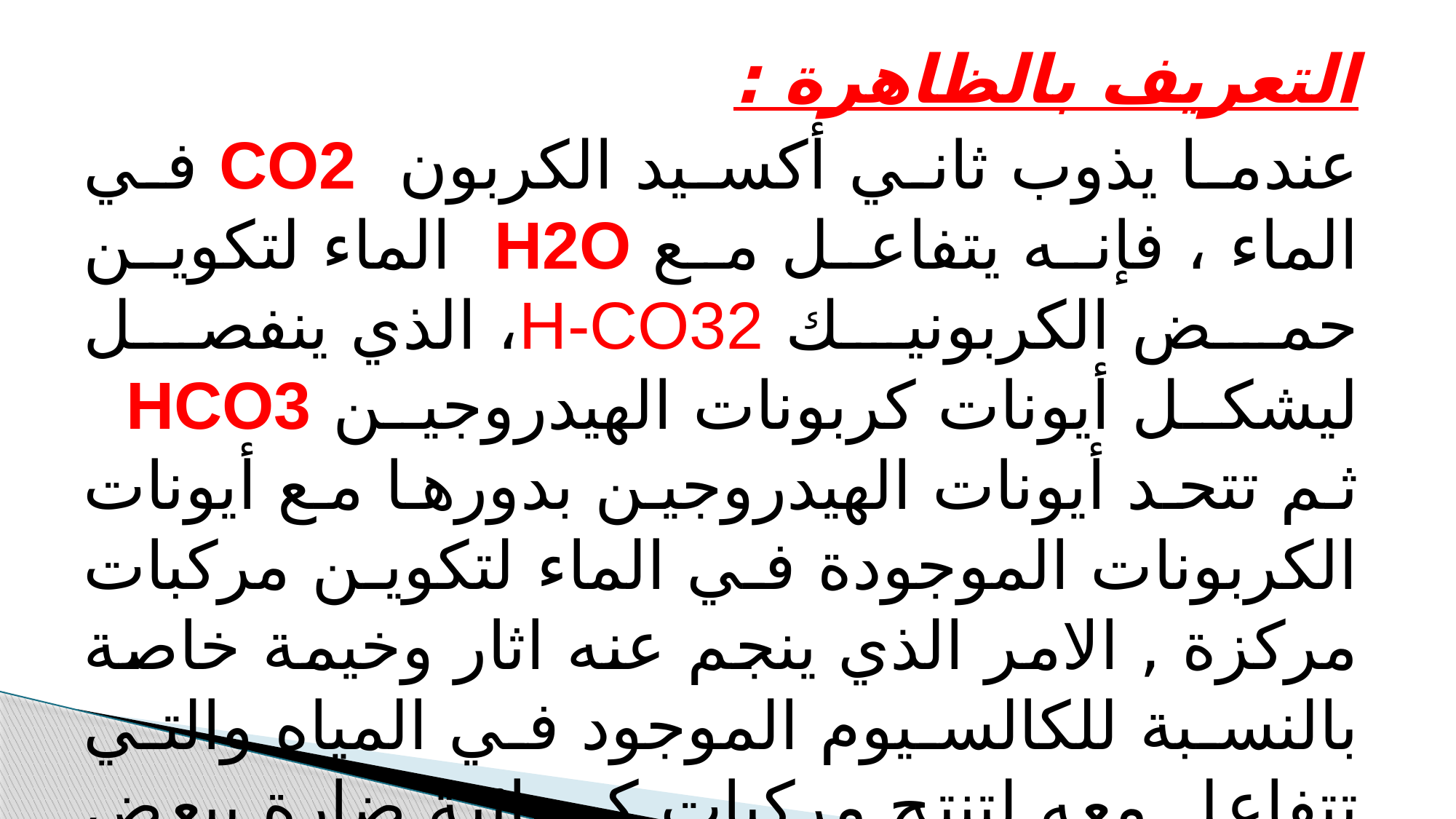

التعريف بالظاهرة :
عندما يذوب ثاني أكسيد الكربون  CO2 في الماء ، فإنه يتفاعل مع H2O  الماء لتكوين حمض الكربونيك H-CO32، الذي ينفصل ليشكل أيونات كربونات الهيدروجين HCO3   ثم تتحد أيونات الهيدروجين بدورها مع أيونات الكربونات الموجودة في الماء لتكوين مركبات مركزة , الامر الذي ينجم عنه اثار وخيمة خاصة بالنسبة للكالسيوم الموجود في المياه والتي تتفاعل معه لتنتج مركبات كيميائية ضارة ببعض الكائنات البحرية.